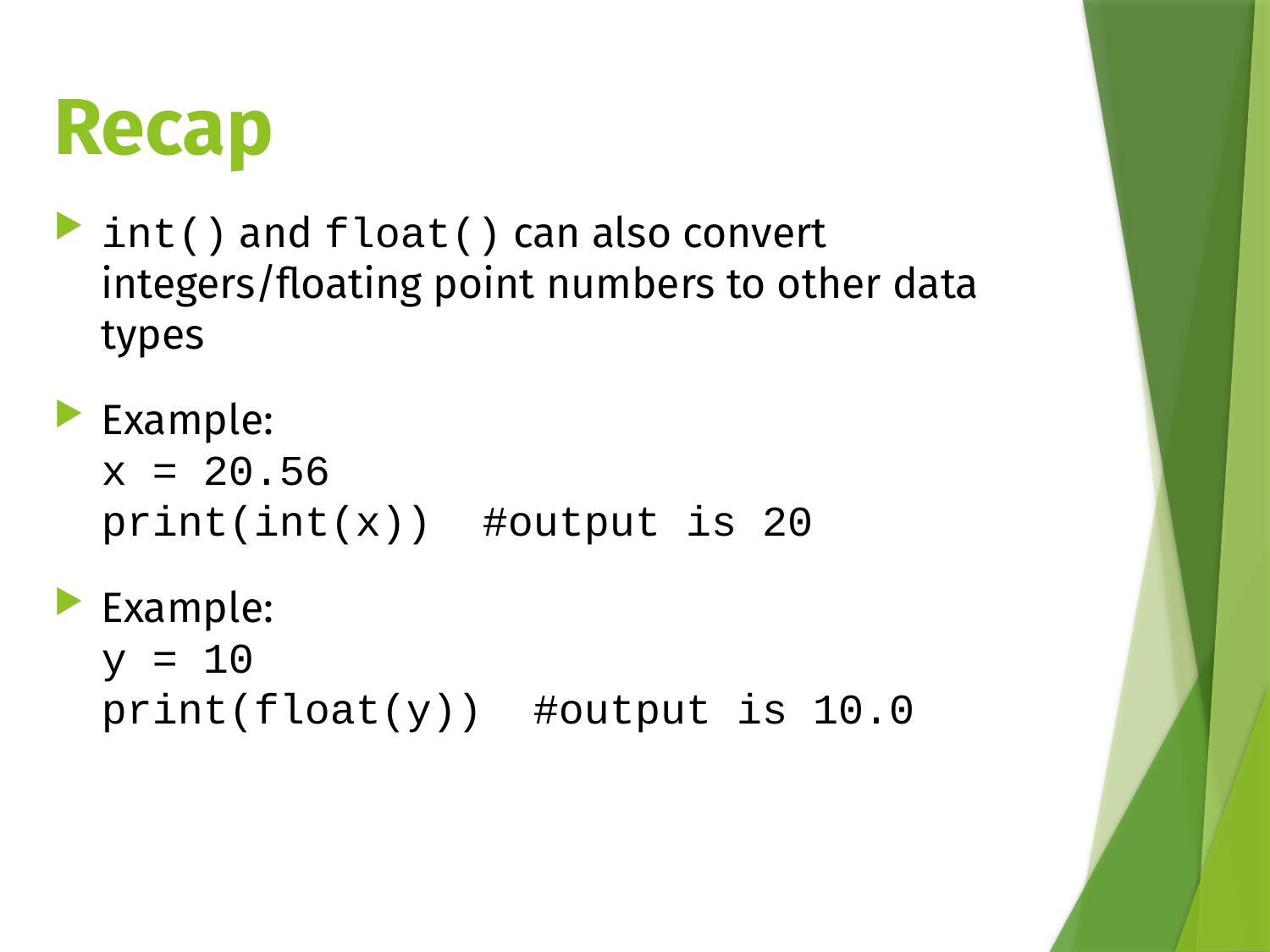

# Recap
int() and float() can also convert integers/floating point numbers to other data types
Example:
x = 20.56
print(int(x))  #output is 20
Example:
y = 10
print(float(y))  #output is 10.0